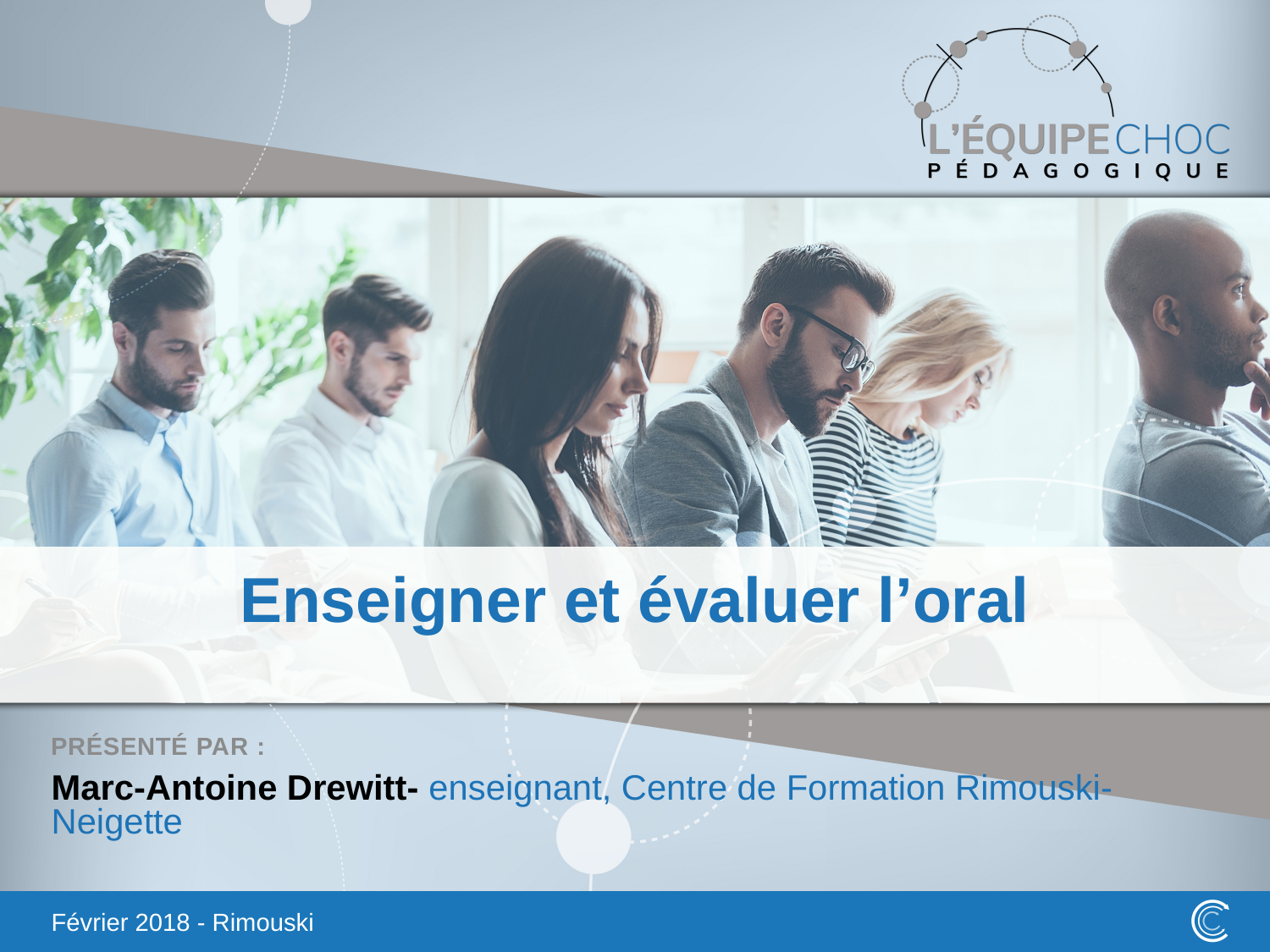

# Enseigner et évaluer l’oral
PRÉSENTÉ PAR :

Marc-Antoine Drewitt- enseignant, Centre de Formation Rimouski-Neigette
Février 2018 - Rimouski